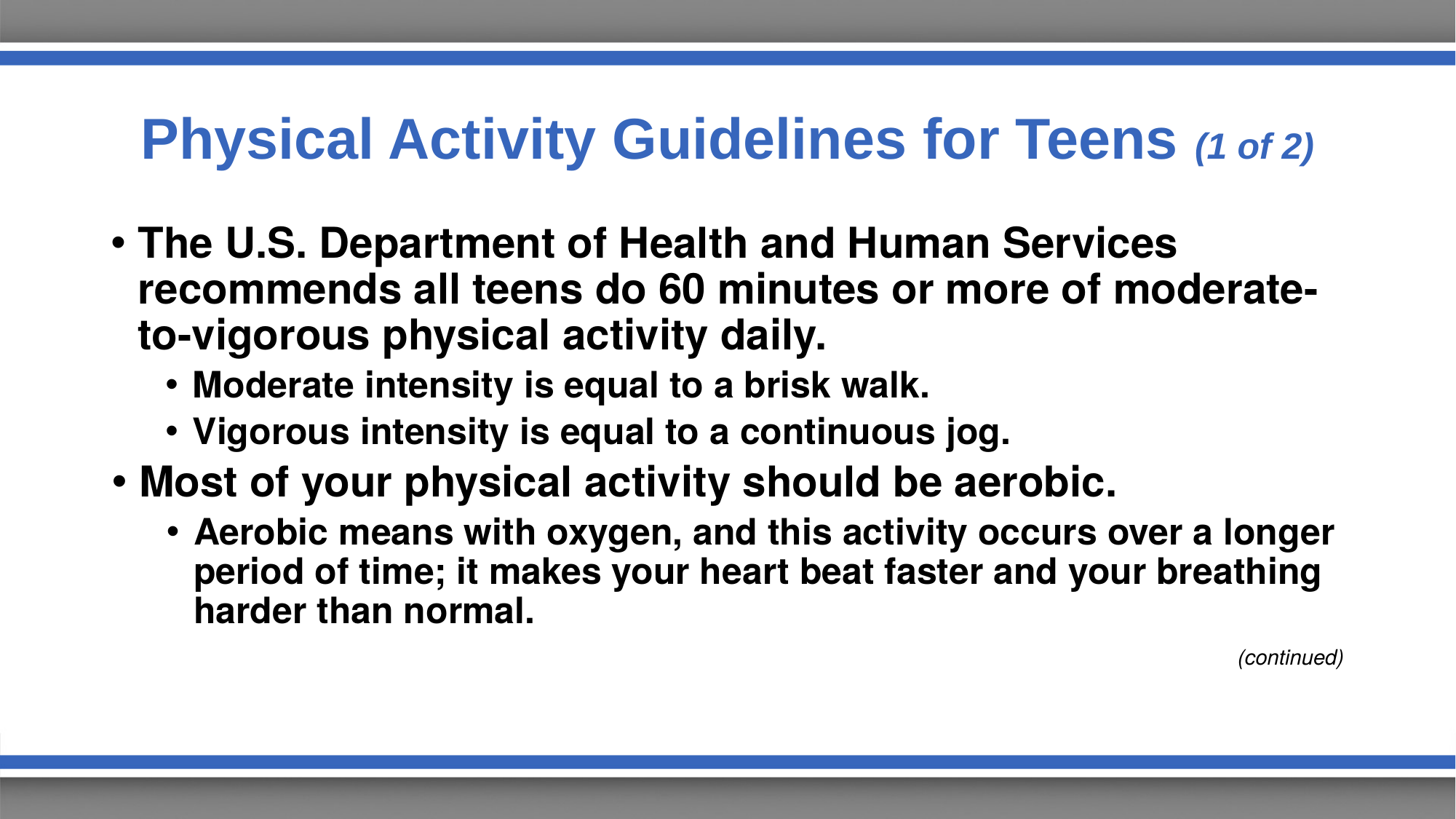

# Physical Activity Guidelines for Teens (1 of 2)
The U.S. Department of Health and Human Services recommends all teens do 60 minutes or more of moderate-to-vigorous physical activity daily.
Moderate intensity is equal to a brisk walk.
Vigorous intensity is equal to a continuous jog.
Most of your physical activity should be aerobic.
Aerobic means with oxygen, and this activity occurs over a longer period of time; it makes your heart beat faster and your breathing harder than normal.
(continued)